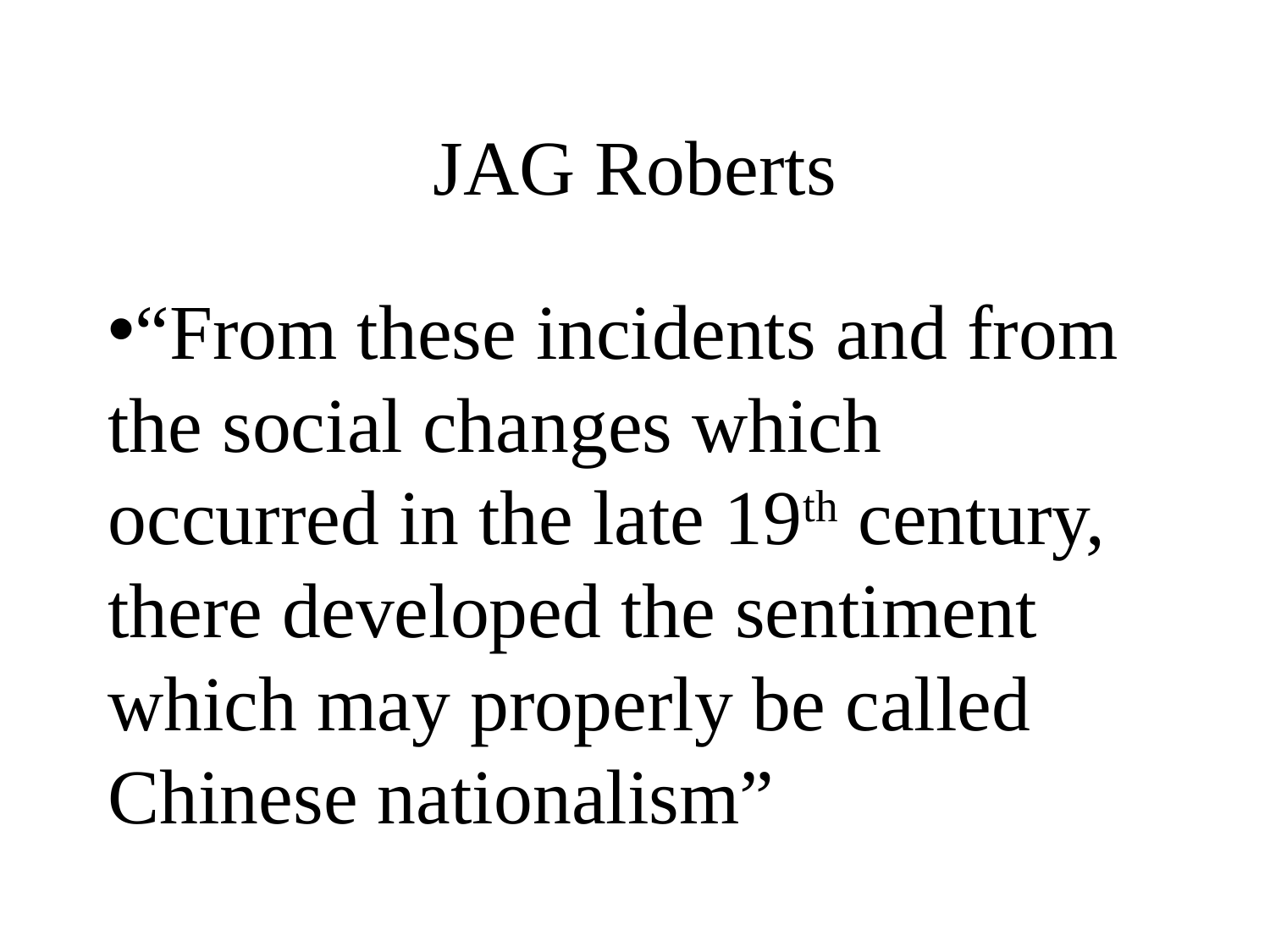

# JAG Roberts
“From these incidents and from the social changes which occurred in the late 19th century, there developed the sentiment which may properly be called Chinese nationalism”